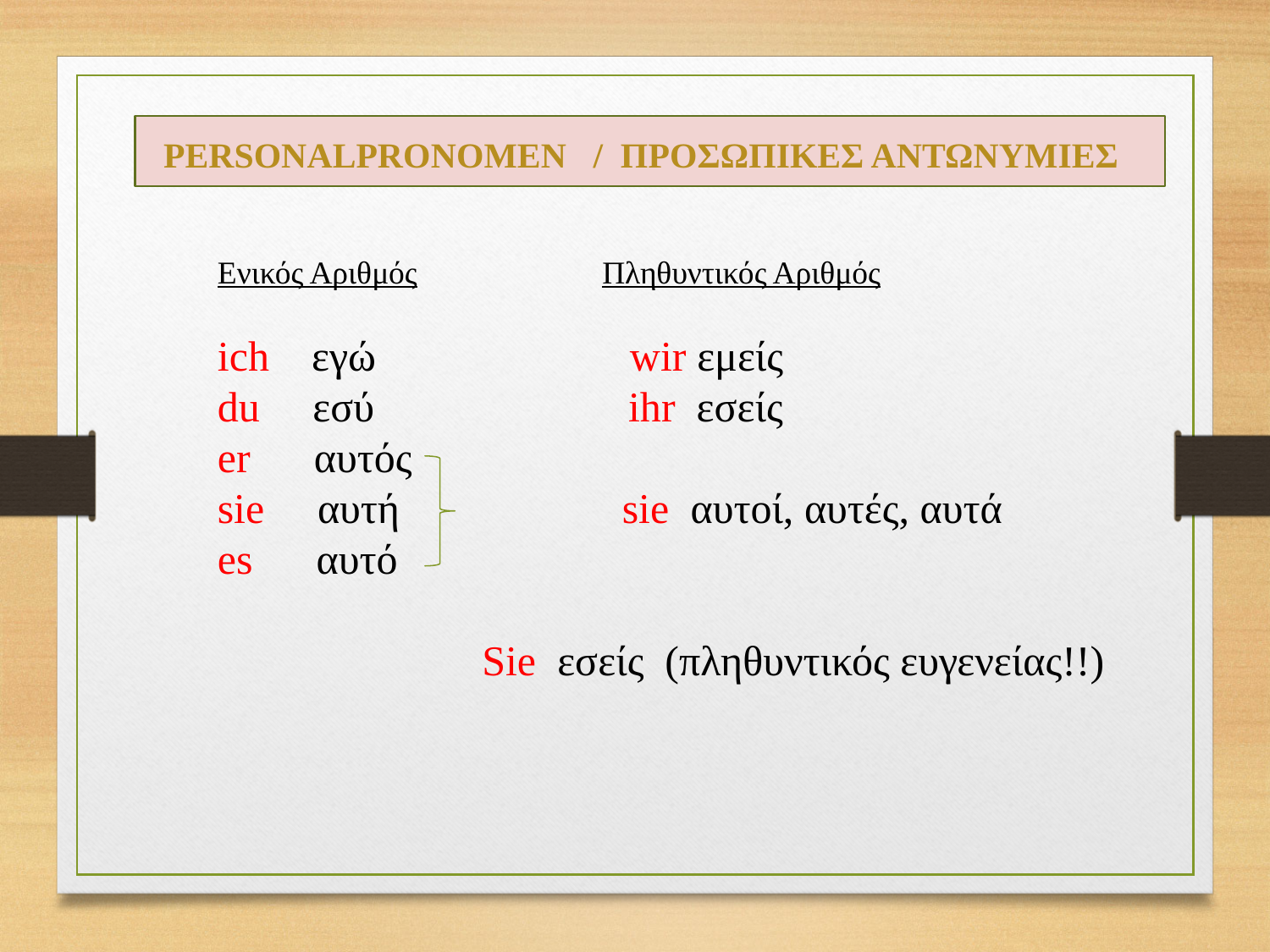

PERSONALPRONOMEN   /  ΠΡΟΣΩΠΙΚΕΣ ΑΝΤΩΝΥΜΙΕΣ
Ενικός Αριθμός                       Πληθυντικός Αριθμός

ich    εγώ                        wir εμείς
du     εσύ                        ihr  εσείς
er      αυτός
sie     αυτή                     sie  αυτοί, αυτές, αυτά
es      αυτό

                         Sie  εσείς  (πληθυντικός ευγενείας!!)